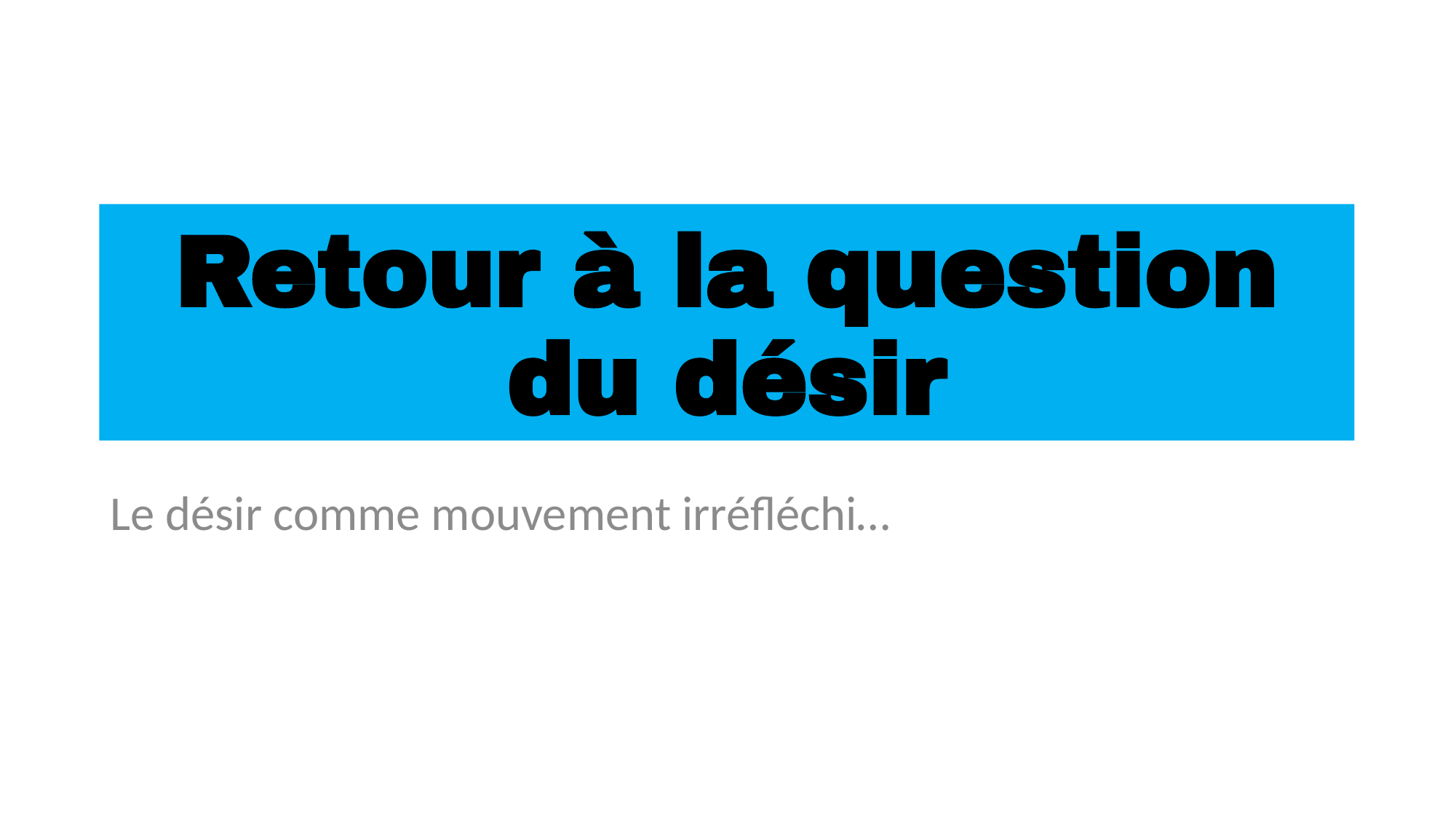

# Retour à la question du désir
Le désir comme mouvement irréfléchi…